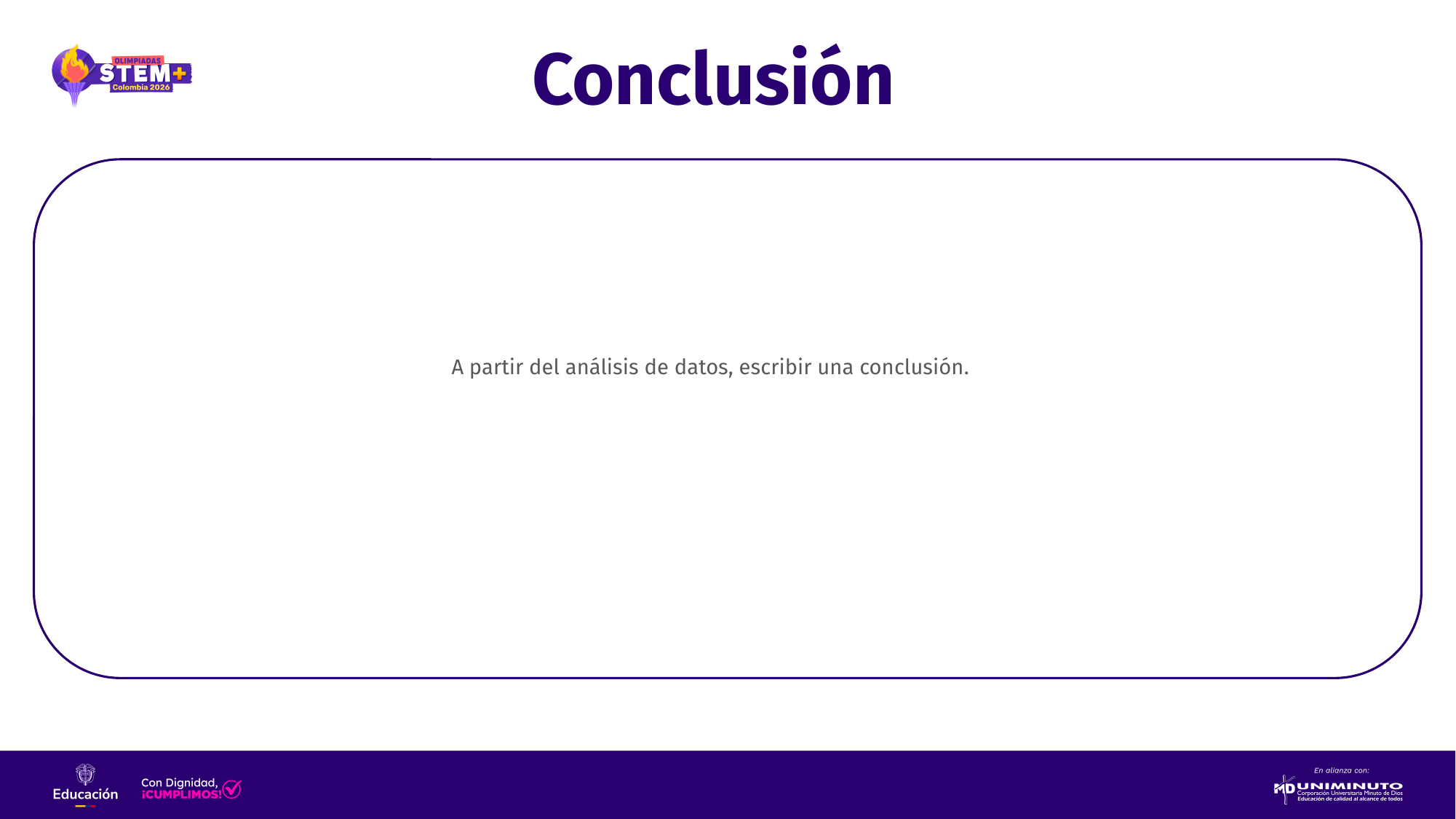

Conclusión

A partir del análisis de datos, escribir una conclusión.